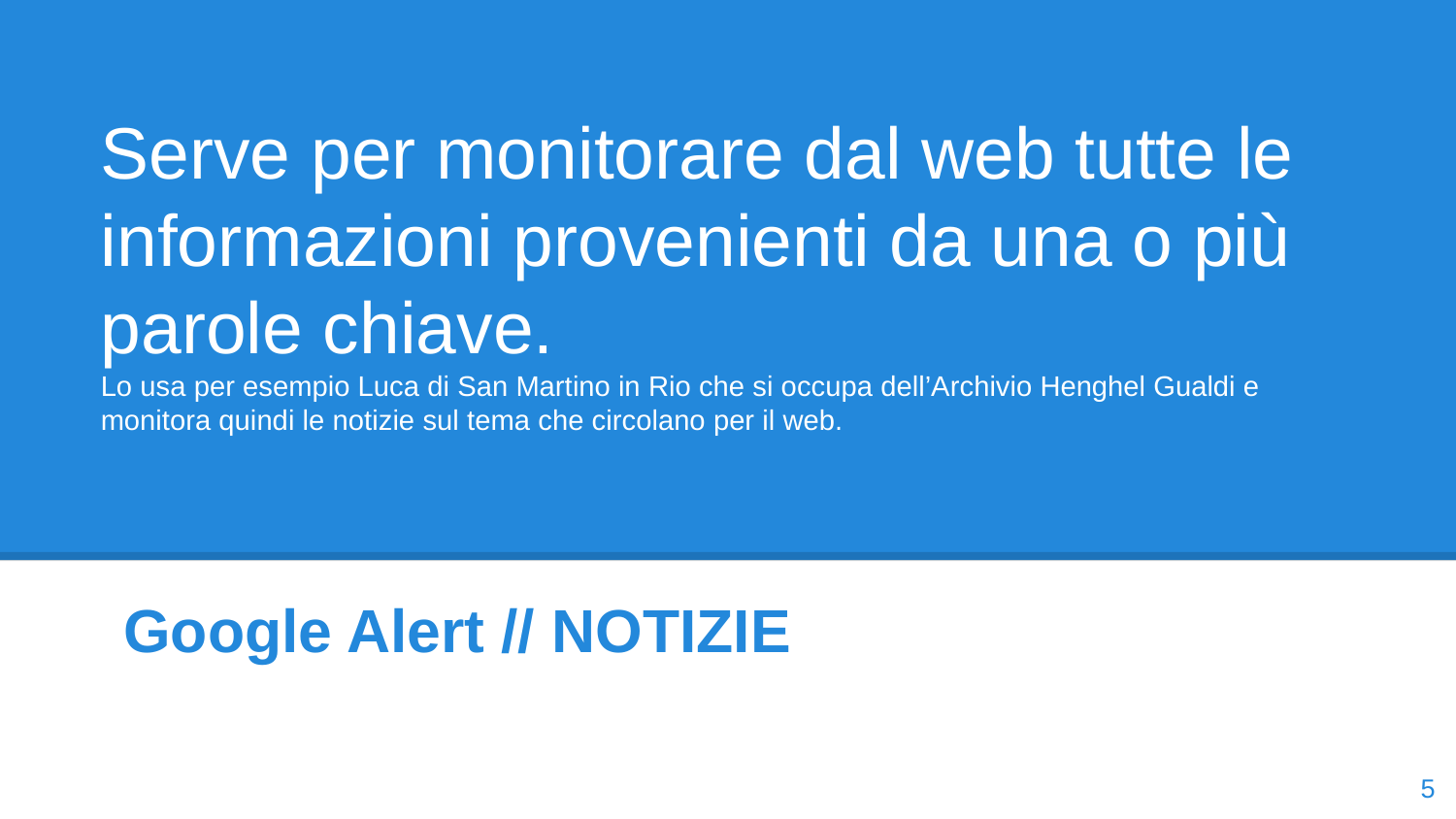

Serve per monitorare dal web tutte le informazioni provenienti da una o più parole chiave.
Lo usa per esempio Luca di San Martino in Rio che si occupa dell’Archivio Henghel Gualdi e monitora quindi le notizie sul tema che circolano per il web.

Google Alert // NOTIZIE
5